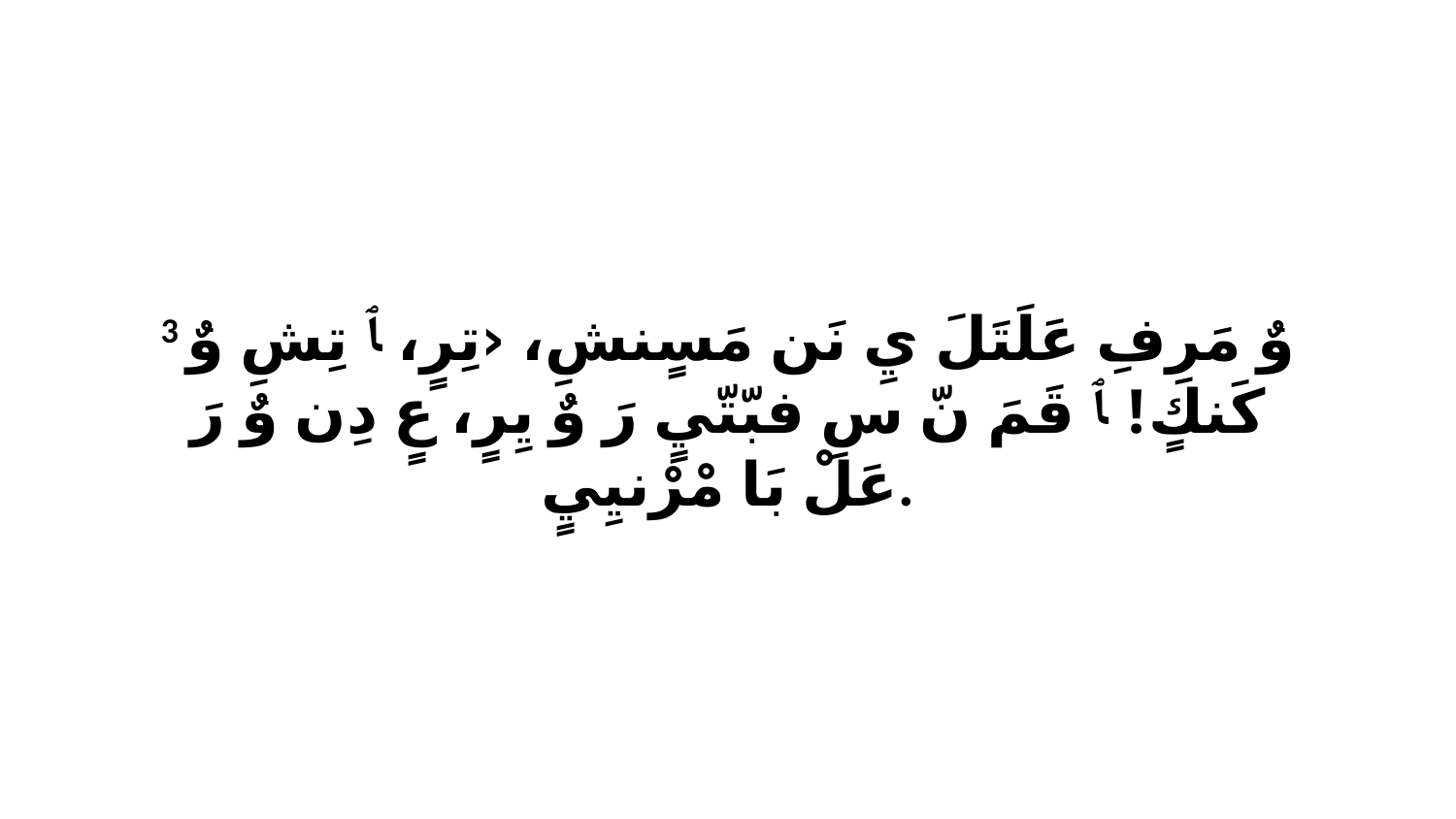

3 وٌ مَرِفِ عَلَتَلَ يِ نَن مَسٍنشِ، ‹تِرٍ، ﭑ تِشِ وٌ كَنكٍ! ﭑ قَمَ نّ سِ فبّتّيٍ رَ وٌ يِرٍ، عٍ دِن وٌ رَ عَلْ بَا مْرْنيِيٍ.